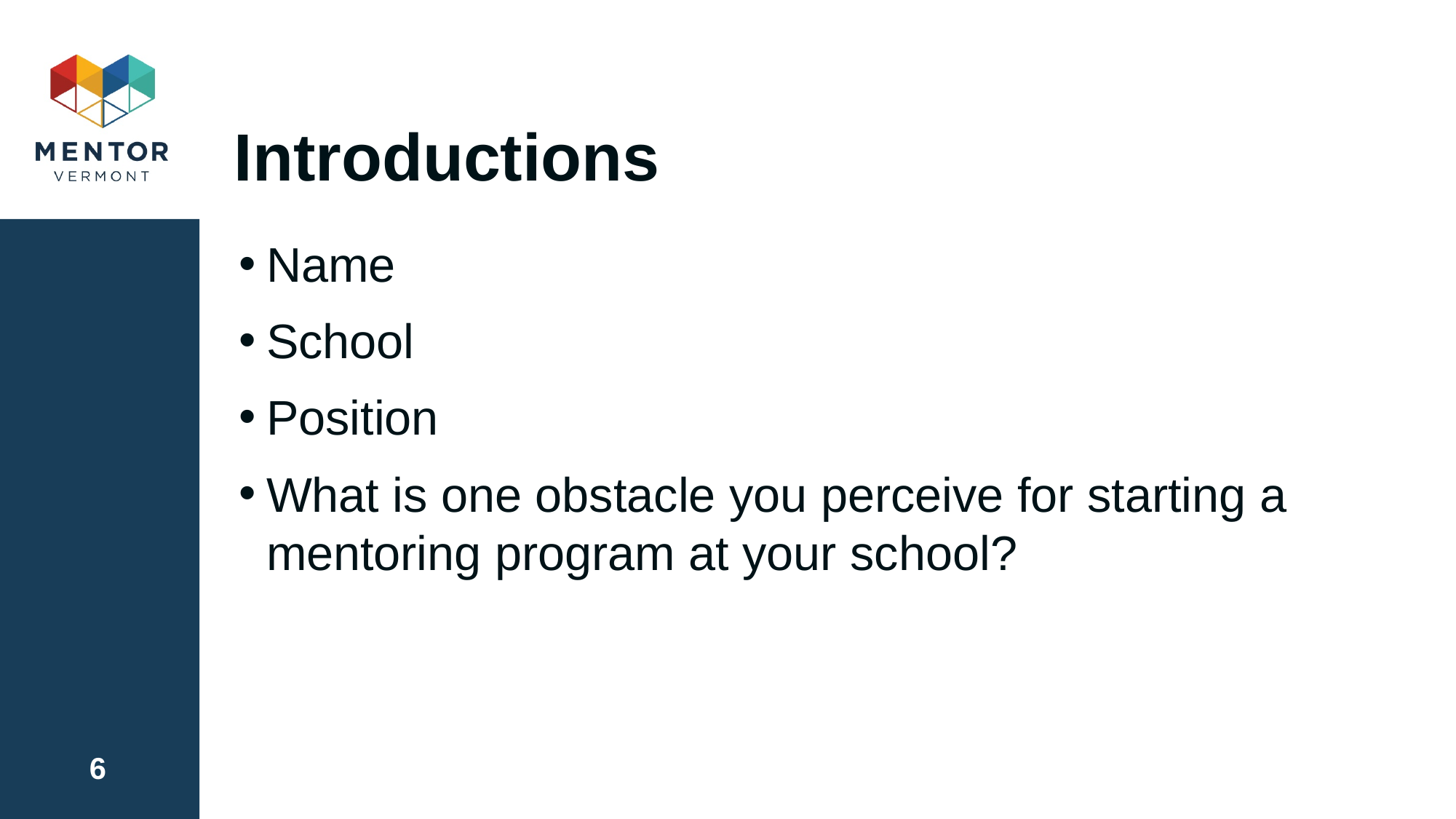

# Introductions
Name
School
Position
What is one obstacle you perceive for starting a mentoring program at your school?
6